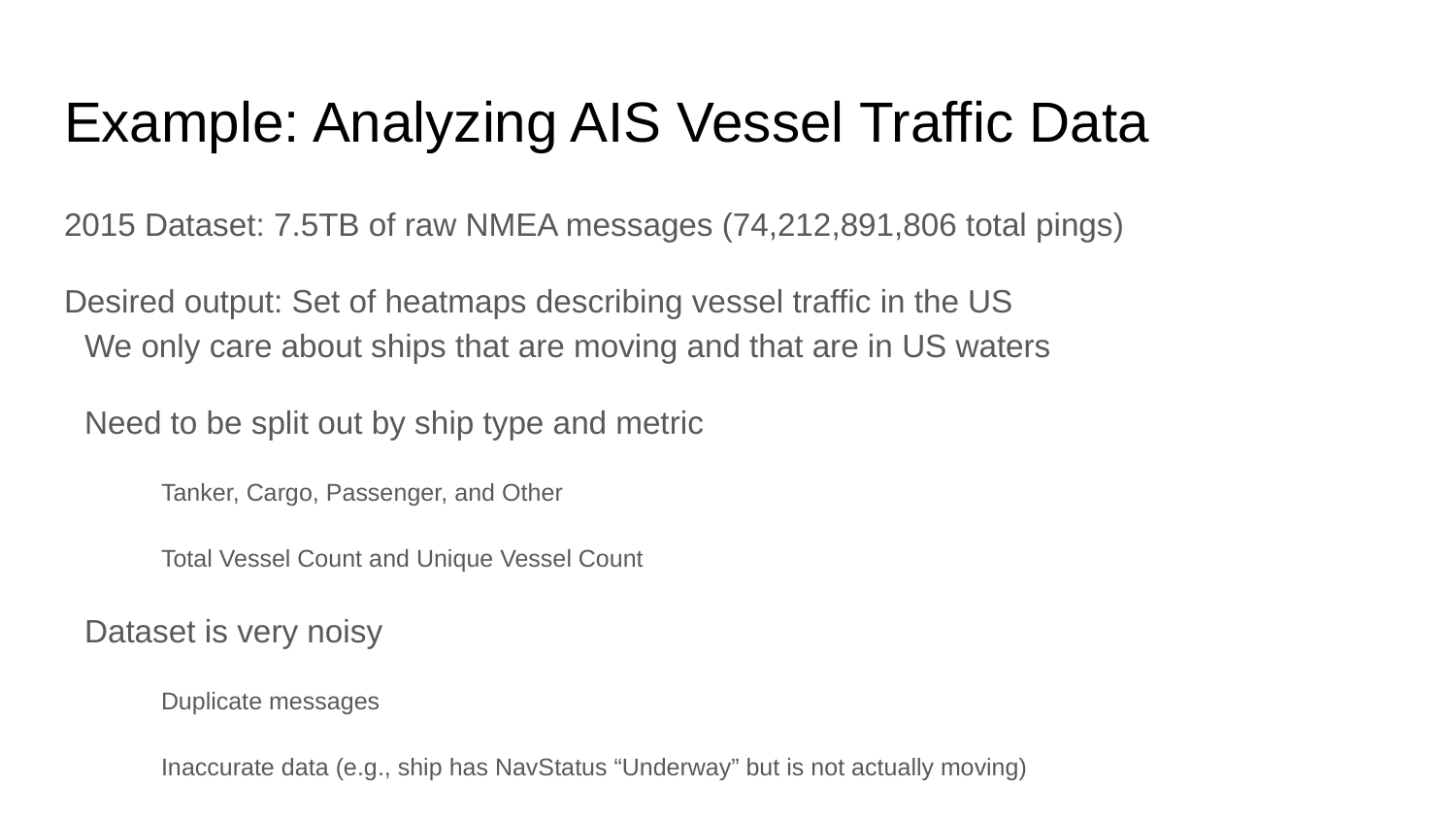

# Example: Analyzing AIS Vessel Traffic Data
2015 Dataset: 7.5TB of raw NMEA messages (74,212,891,806 total pings)
Desired output: Set of heatmaps describing vessel traffic in the US
We only care about ships that are moving and that are in US waters
Need to be split out by ship type and metric
Tanker, Cargo, Passenger, and Other
Total Vessel Count and Unique Vessel Count
Dataset is very noisy
Duplicate messages
Inaccurate data (e.g., ship has NavStatus “Underway” but is not actually moving)
Messages are sparse away from coastlines (where the receivers are)
We decided to break up this work into stages, so that we could re-use intermediate results
Messages -> Cleaned up messages -> Tracklines -> Rasters